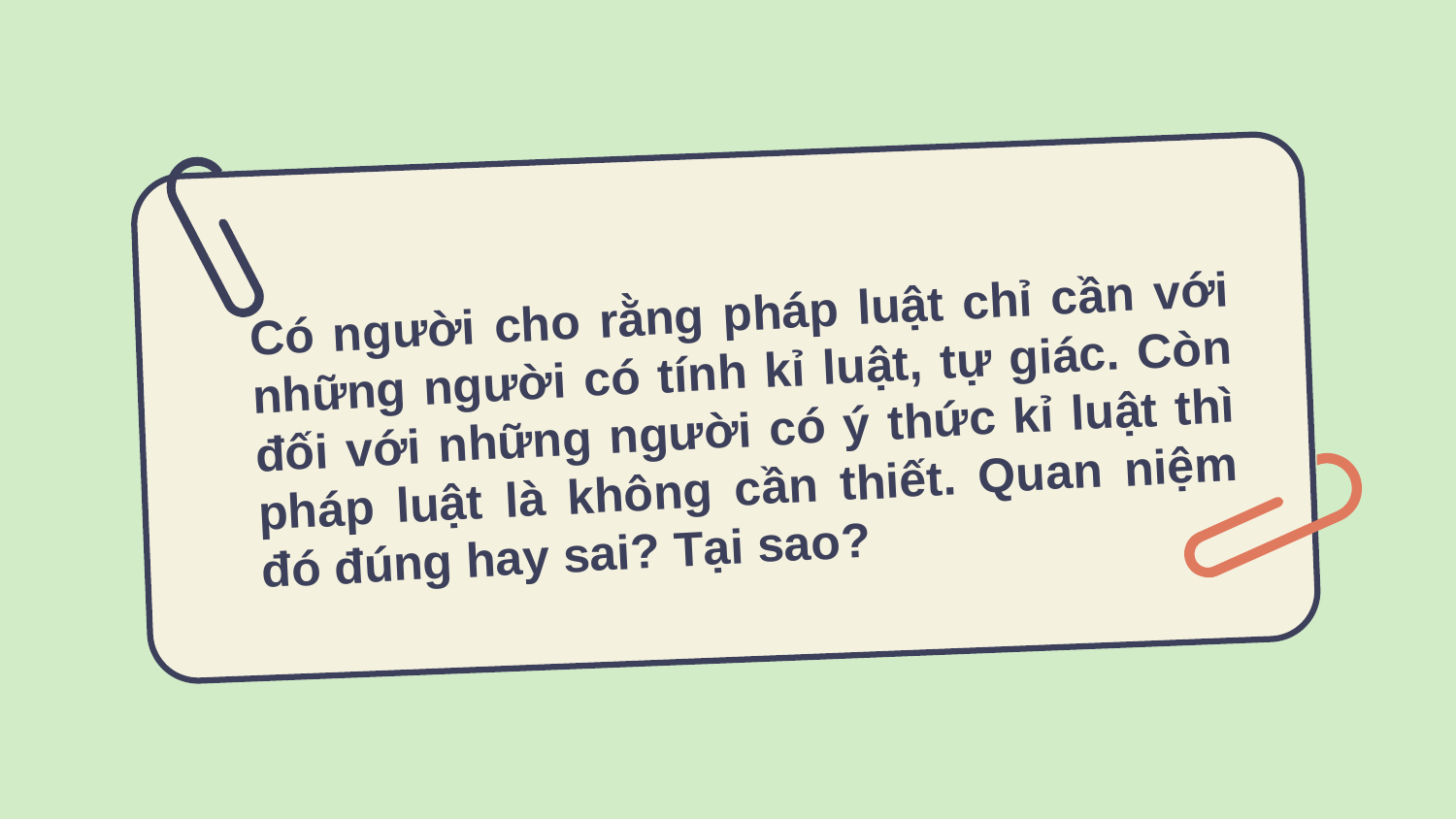

# Có người cho rằng pháp luật chỉ cần với những người có tính kỉ luật, tự giác. Còn đối với những người có ý thức kỉ luật thì pháp luật là không cần thiết. Quan niệm đó đúng hay sai? Tại sao?